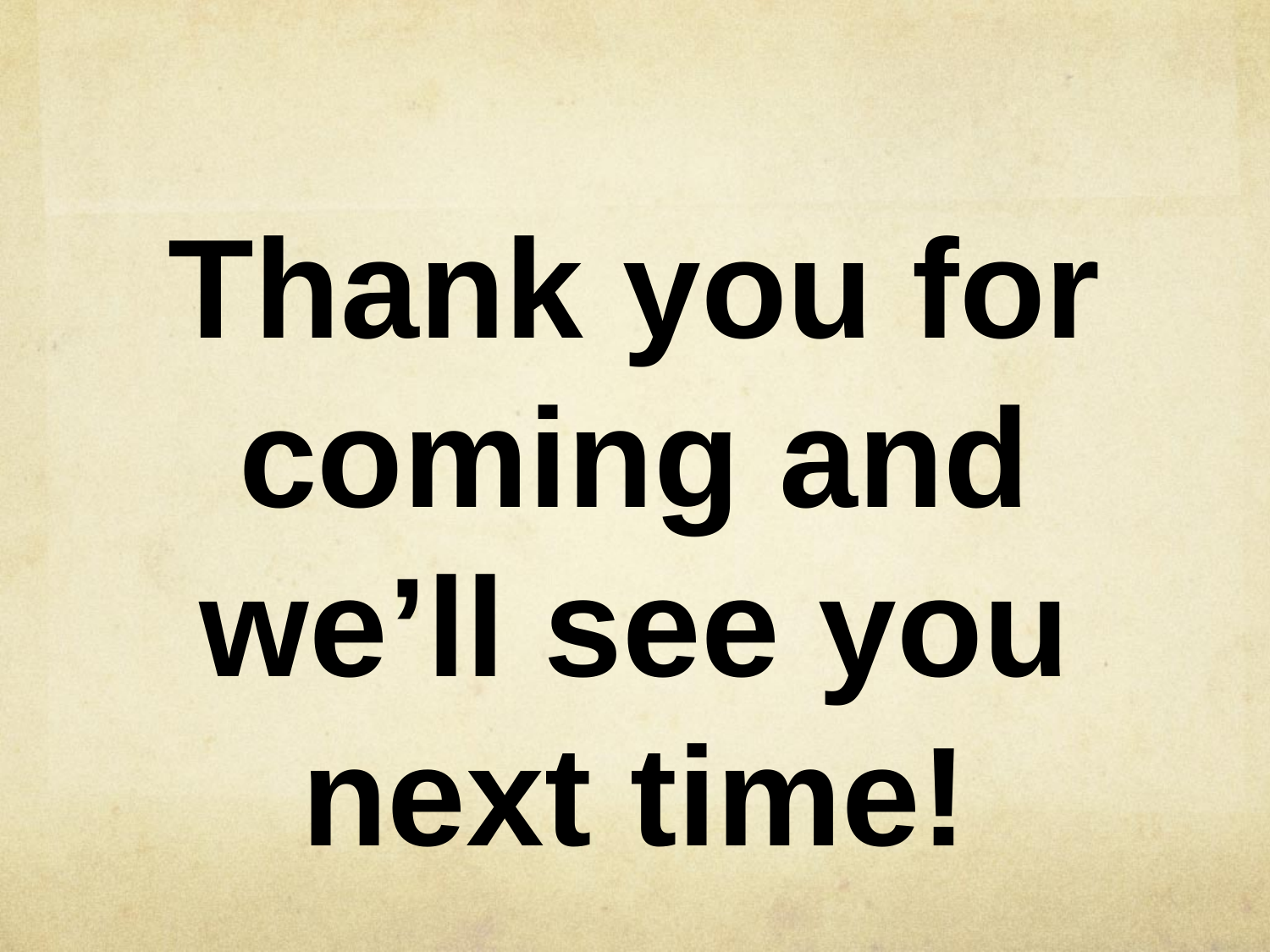

Thank you for coming and we’ll see you next time!